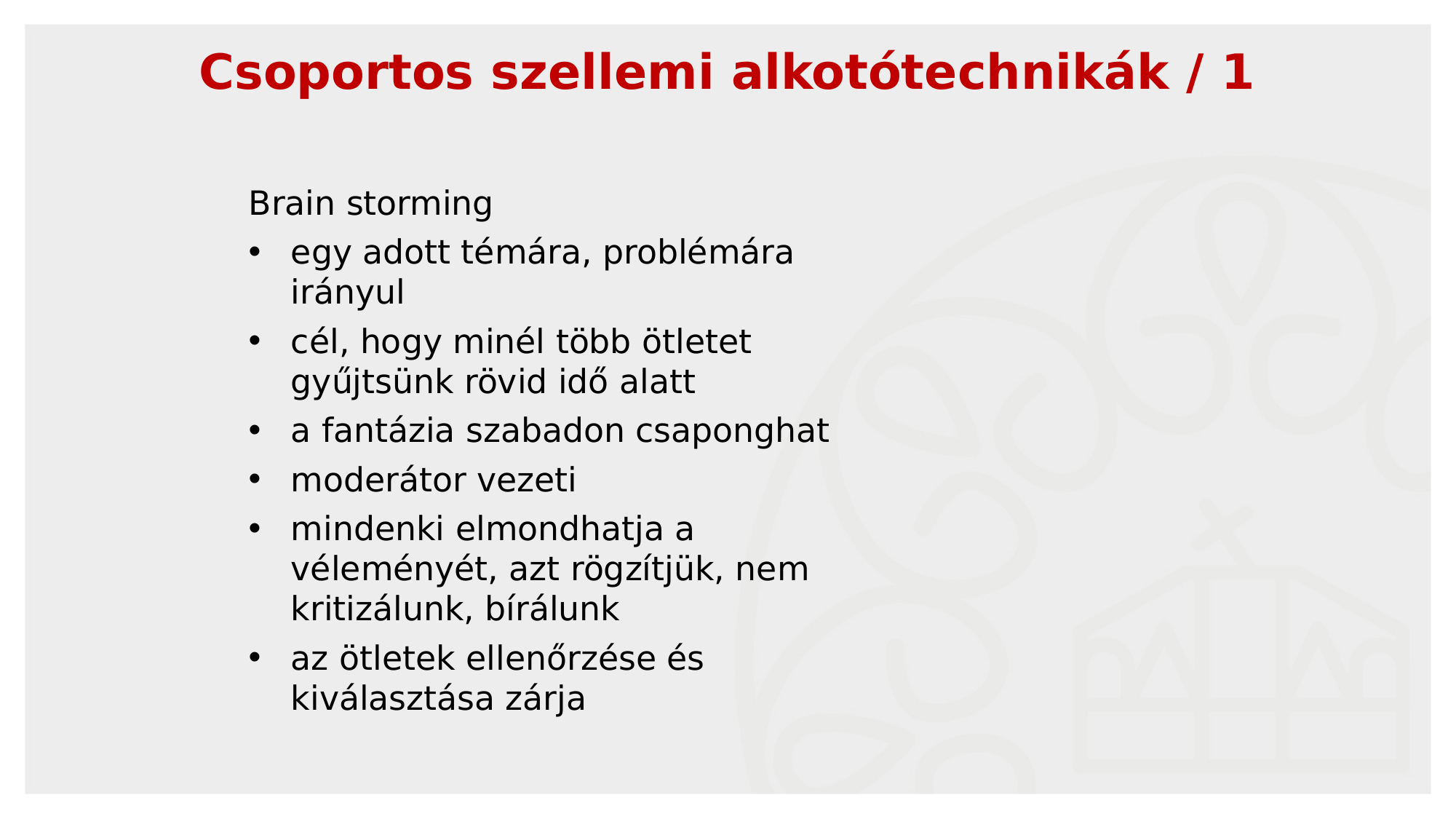

Csoportos szellemi alkotótechnikák / 1

Brain storming
egy adott témára, problémára irányul
cél, hogy minél több ötletet gyűjtsünk rövid idő alatt
a fantázia szabadon csaponghat
moderátor vezeti
mindenki elmondhatja a véleményét, azt rögzítjük, nem kritizálunk, bírálunk
az ötletek ellenőrzése és kiválasztása zárja